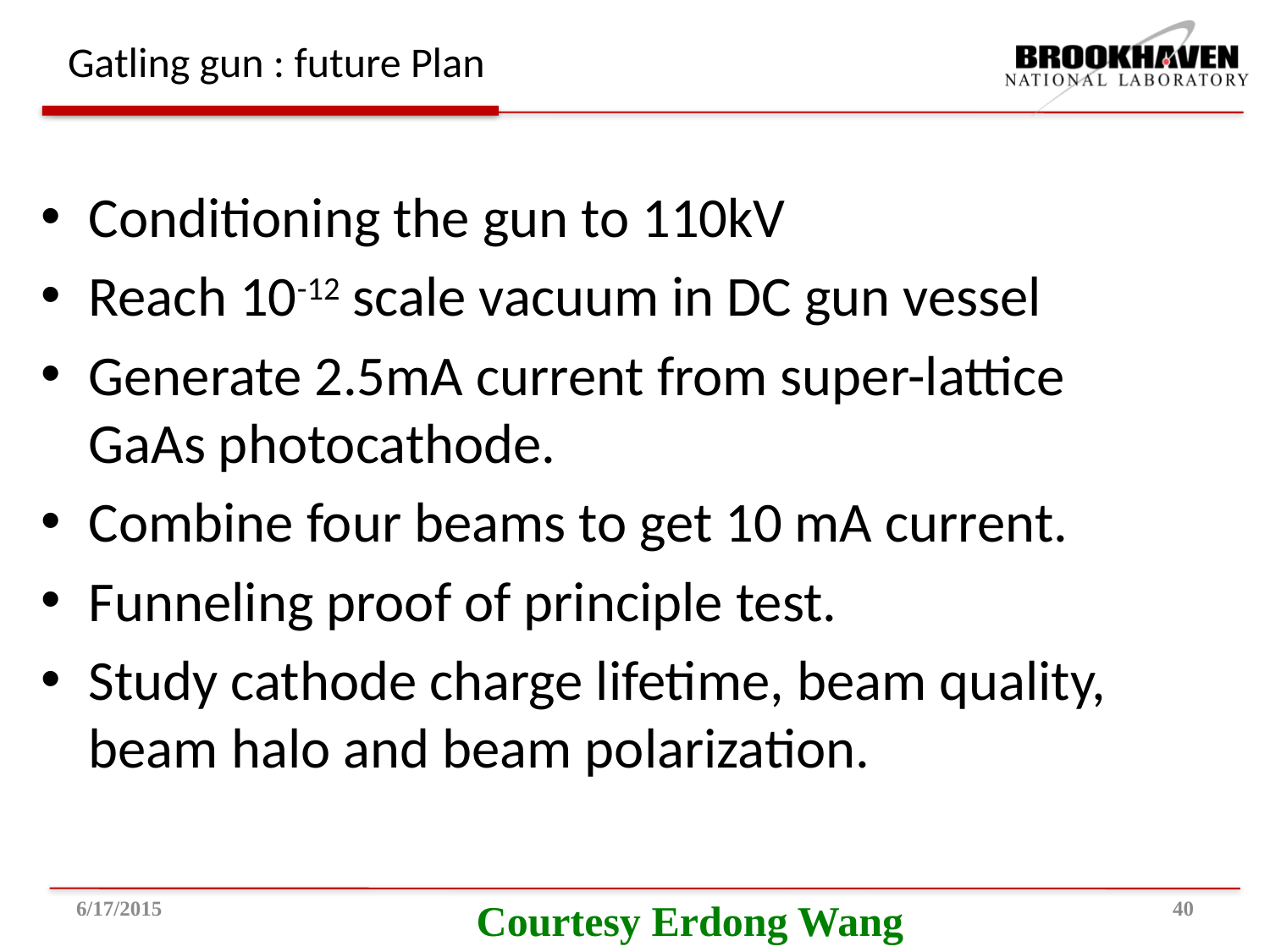

# Gatling gun : future Plan
Conditioning the gun to 110kV
Reach 10-12 scale vacuum in DC gun vessel
Generate 2.5mA current from super-lattice GaAs photocathode.
Combine four beams to get 10 mA current.
Funneling proof of principle test.
Study cathode charge lifetime, beam quality, beam halo and beam polarization.
6/17/2015
40
Courtesy Erdong Wang